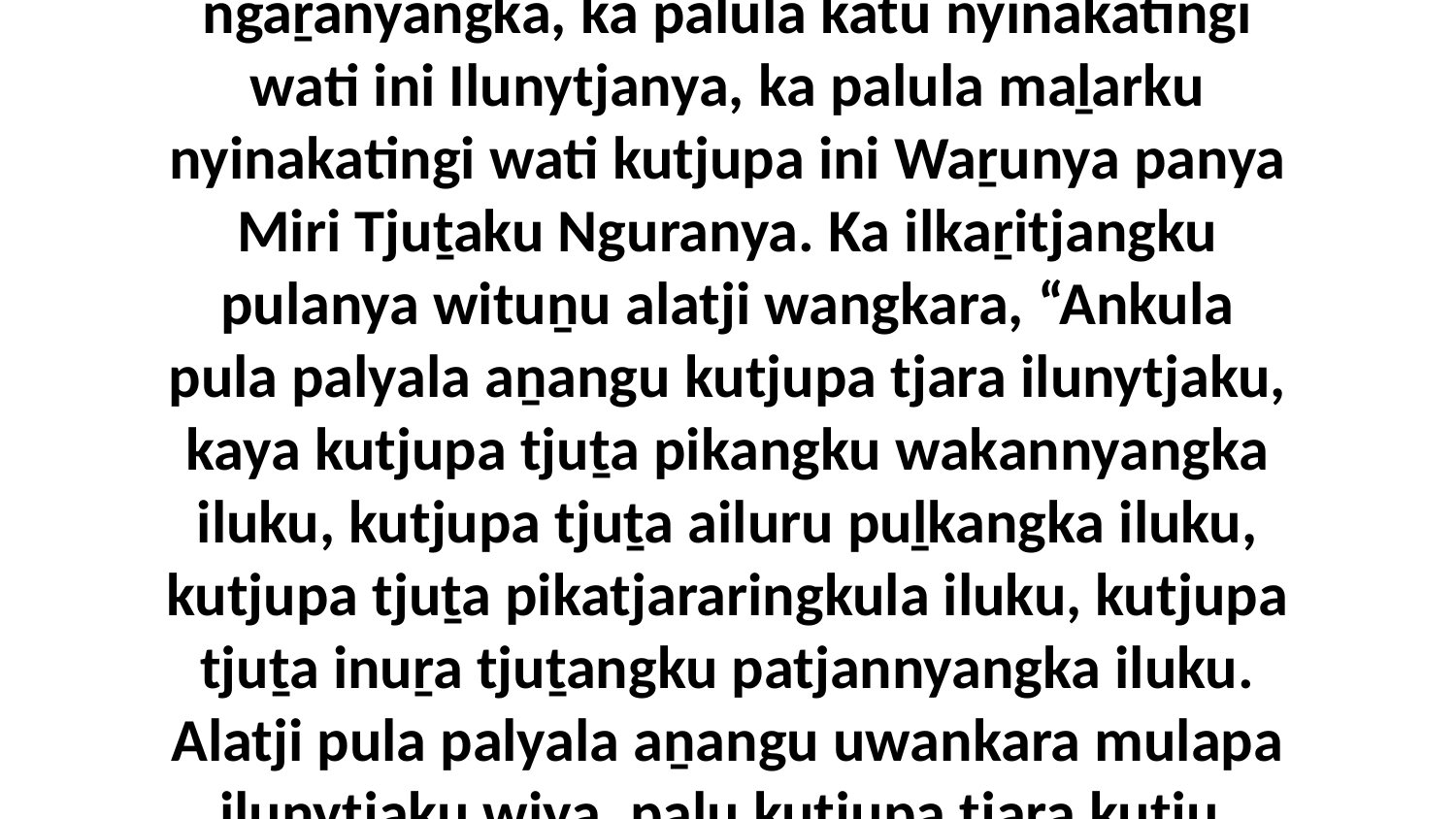

8 Kaṉa palulanguṟu ma-nyangu nyanytju miṟi apakatja nguwanpa utiringkula ngaṟanyangka, ka palula katu nyinakatingi wati ini Ilunytjanya, ka palula maḻarku nyinakatingi wati kutjupa ini Waṟunya panya Miri Tjuṯaku Nguranya. Ka ilkaṟitjangku pulanya wituṉu alatji wangkara, “Ankula pula palyala aṉangu kutjupa tjara ilunytjaku, kaya kutjupa tjuṯa pikangku wakannyangka iluku, kutjupa tjuṯa ailuru puḻkangka iluku, kutjupa tjuṯa pikatjararingkula iluku, kutjupa tjuṯa inuṟa tjuṯangku patjannyangka iluku. Alatji pula palyala aṉangu uwankara mulapa ilunytjaku wiya, palu kutjupa tjara kutju, aapa nguwanpa ilunytjaku.”Lamalamangku Kiṯi Nampa 5 Lampintja